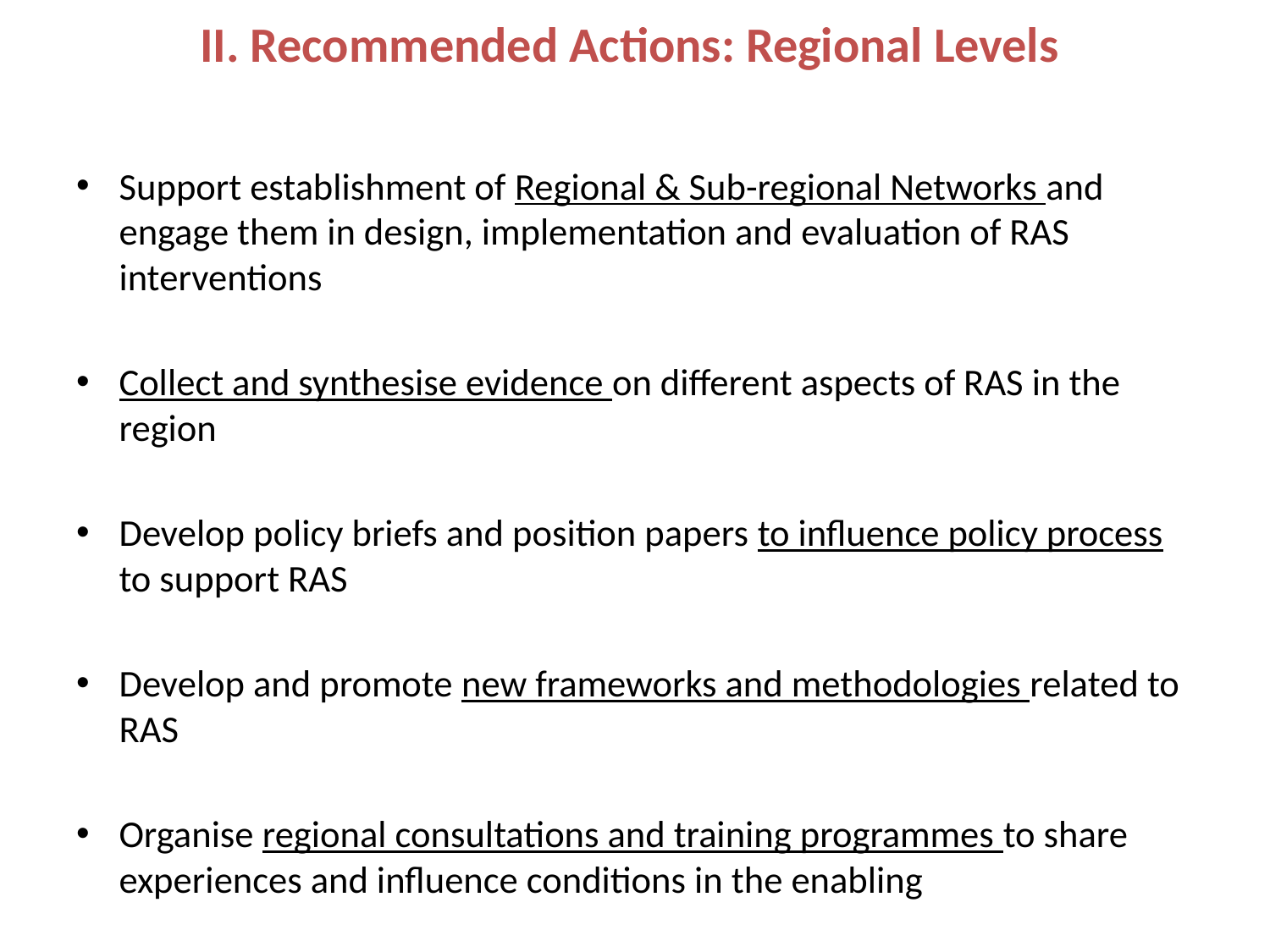

# II. Recommended Actions: Regional Levels

Support establishment of Regional & Sub-regional Networks and engage them in design, implementation and evaluation of RAS interventions

Collect and synthesise evidence on different aspects of RAS in the region

Develop policy briefs and position papers to influence policy process to support RAS

Develop and promote new frameworks and methodologies related to RAS

Organise regional consultations and training programmes to share experiences and influence conditions in the enabling